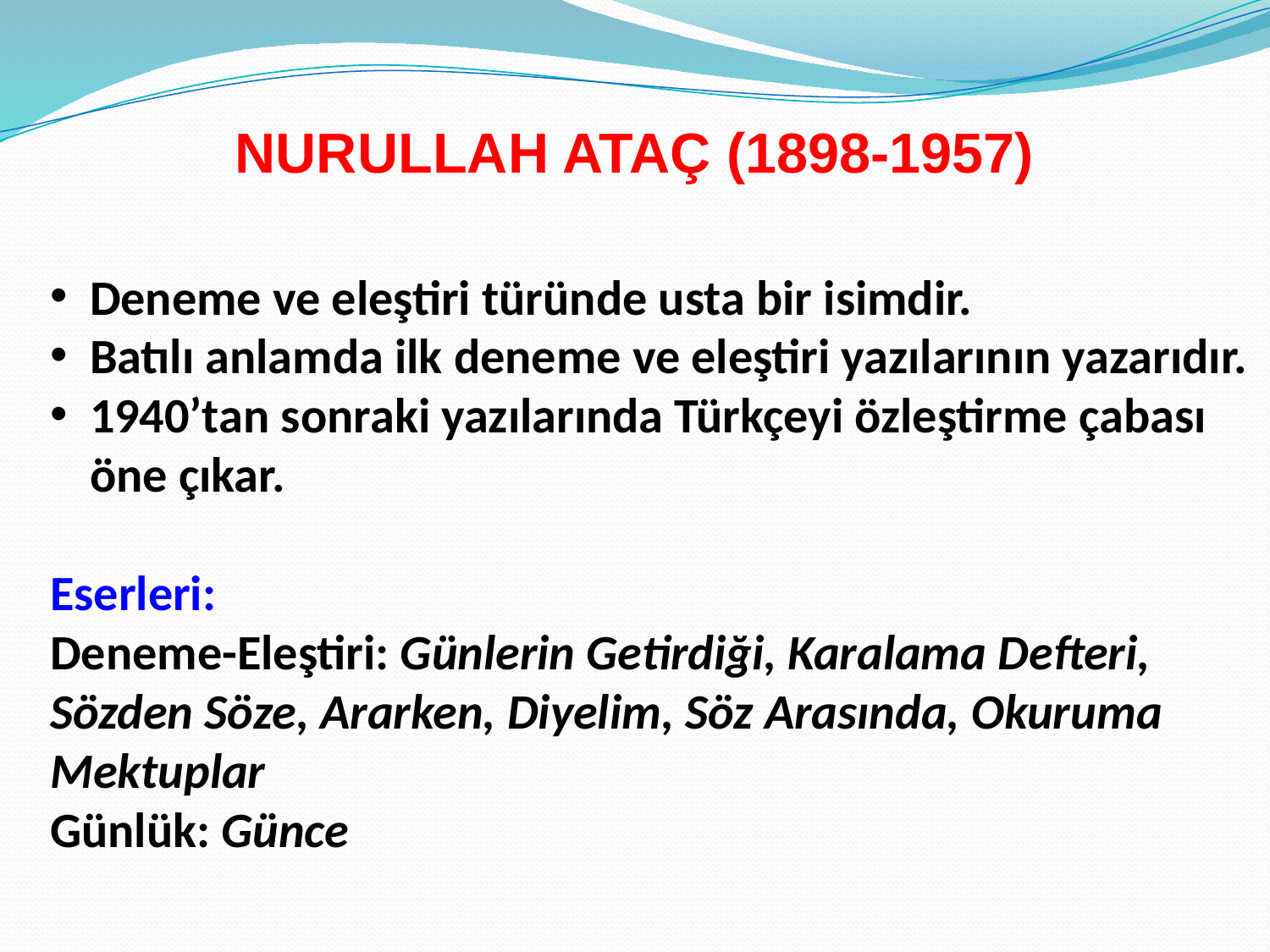

NURULLAH ATAÇ (1898-1957)
Deneme ve eleştiri türünde usta bir isimdir.
Batılı anlamda ilk deneme ve eleştiri yazılarının yazarıdır.
1940’tan sonraki yazılarında Türkçeyi özleştirme çabası öne çıkar.

Eserleri:
Deneme-Eleştiri: Günlerin Getirdiği, Karalama Defteri, Sözden Söze, Ararken, Diyelim, Söz Arasında, Okuruma Mektuplar
Günlük: Günce